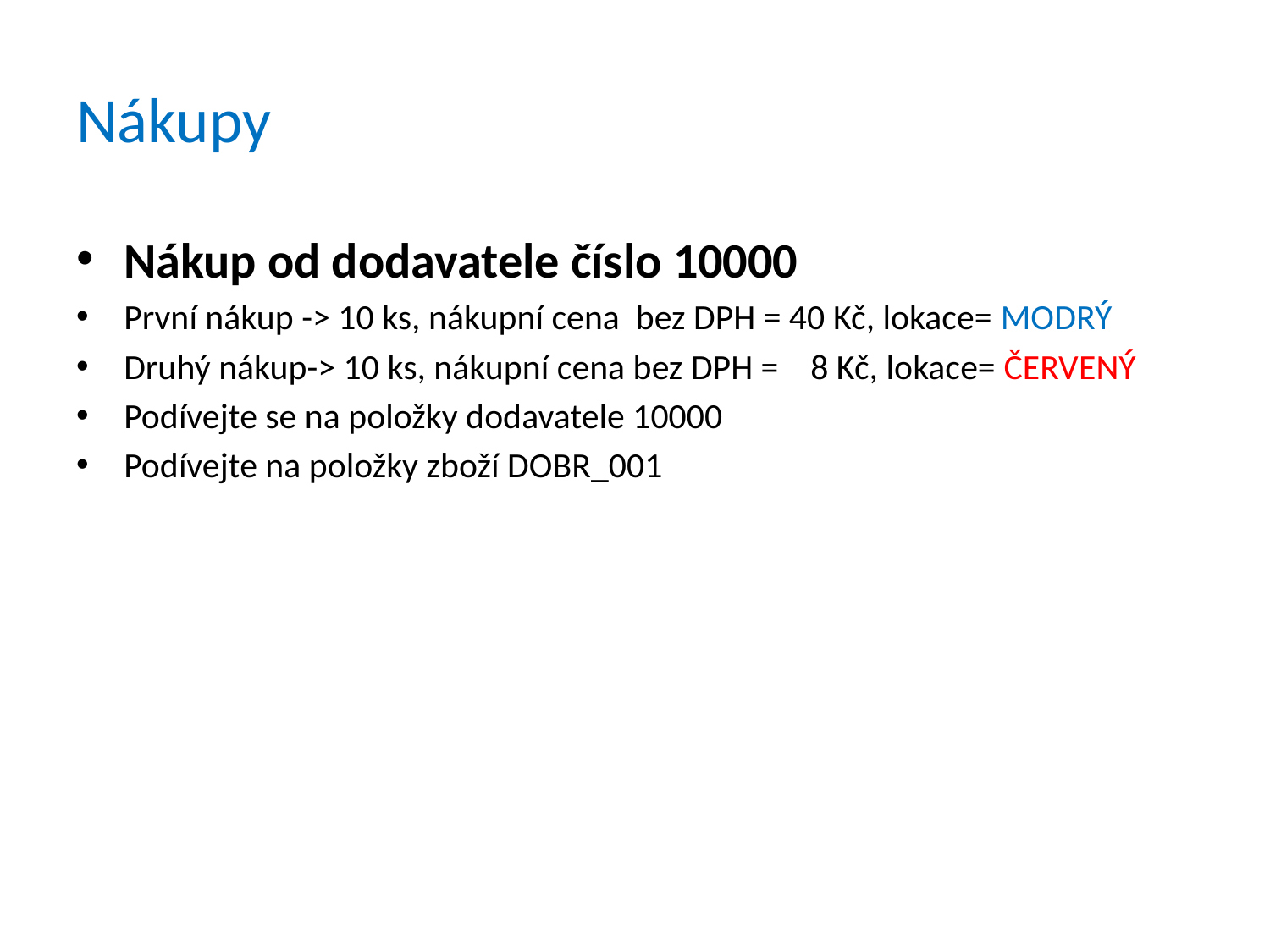

# Nákupy
Nákup od dodavatele číslo 10000
První nákup -> 10 ks, nákupní cena  bez DPH = 40 Kč, lokace= MODRÝ
Druhý nákup-> 10 ks, nákupní cena bez DPH =    8 Kč, lokace= ČERVENÝ
Podívejte se na položky dodavatele 10000
Podívejte na položky zboží DOBR_001